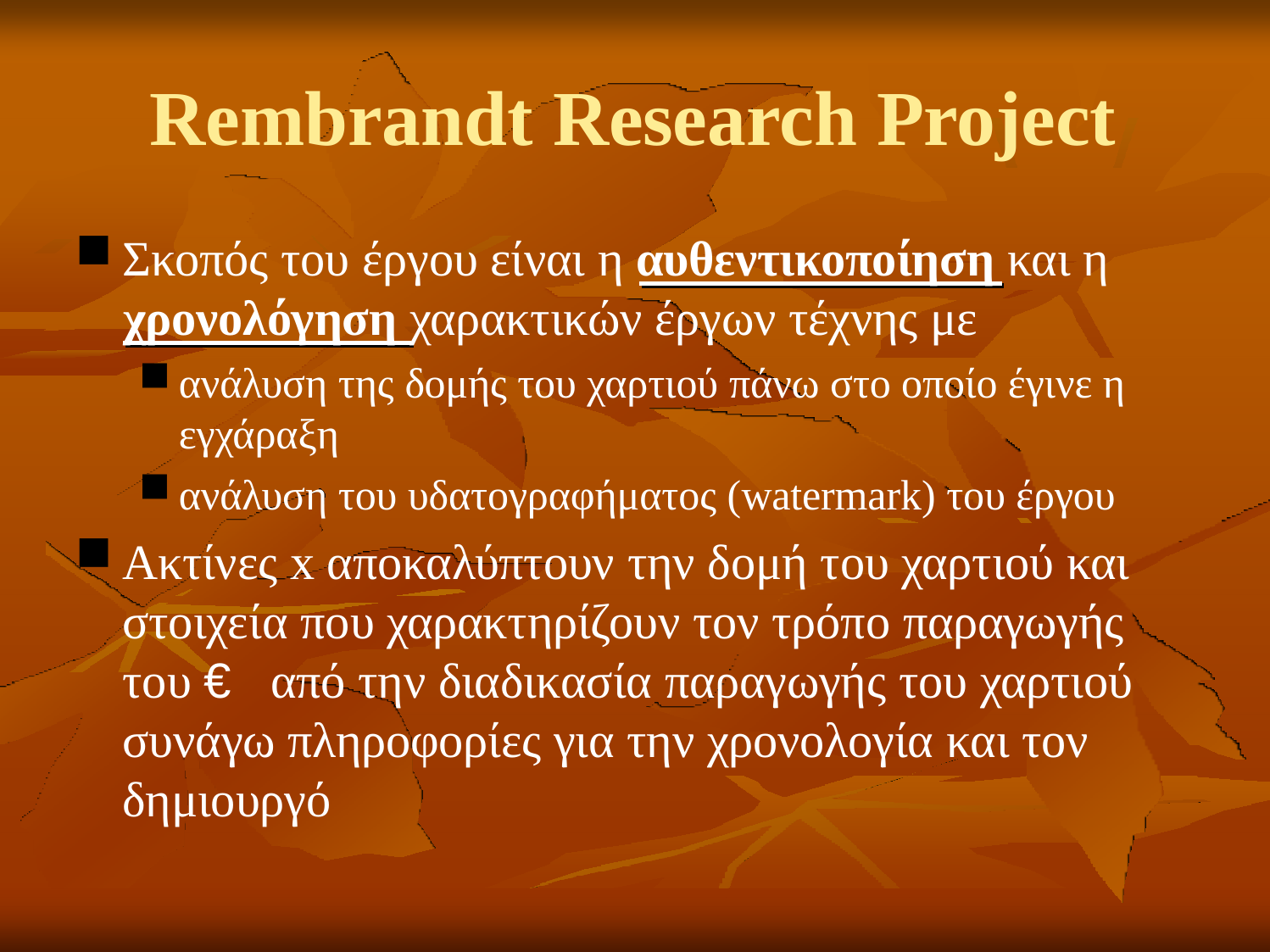

# Rembrandt Research Project

Σκοπός του έργου είναι η αυθεντικοποίηση και η
χρονολόγηση χαρακτικών έργων τέχνης με
ανάλυση της δομής του χαρτιού πάνω στο οποίο έγινε η εγχάραξη
ανάλυση του υδατογραφήματος (watermark) του έργου
Ακτίνες x αποκαλύπτουν την δομή του χαρτιού και στοιχεία που χαρακτηρίζουν τον τρόπο παραγωγής του € από την διαδικασία παραγωγής του χαρτιού συνάγω πληροφορίες για την χρονολογία και τον δημιουργό